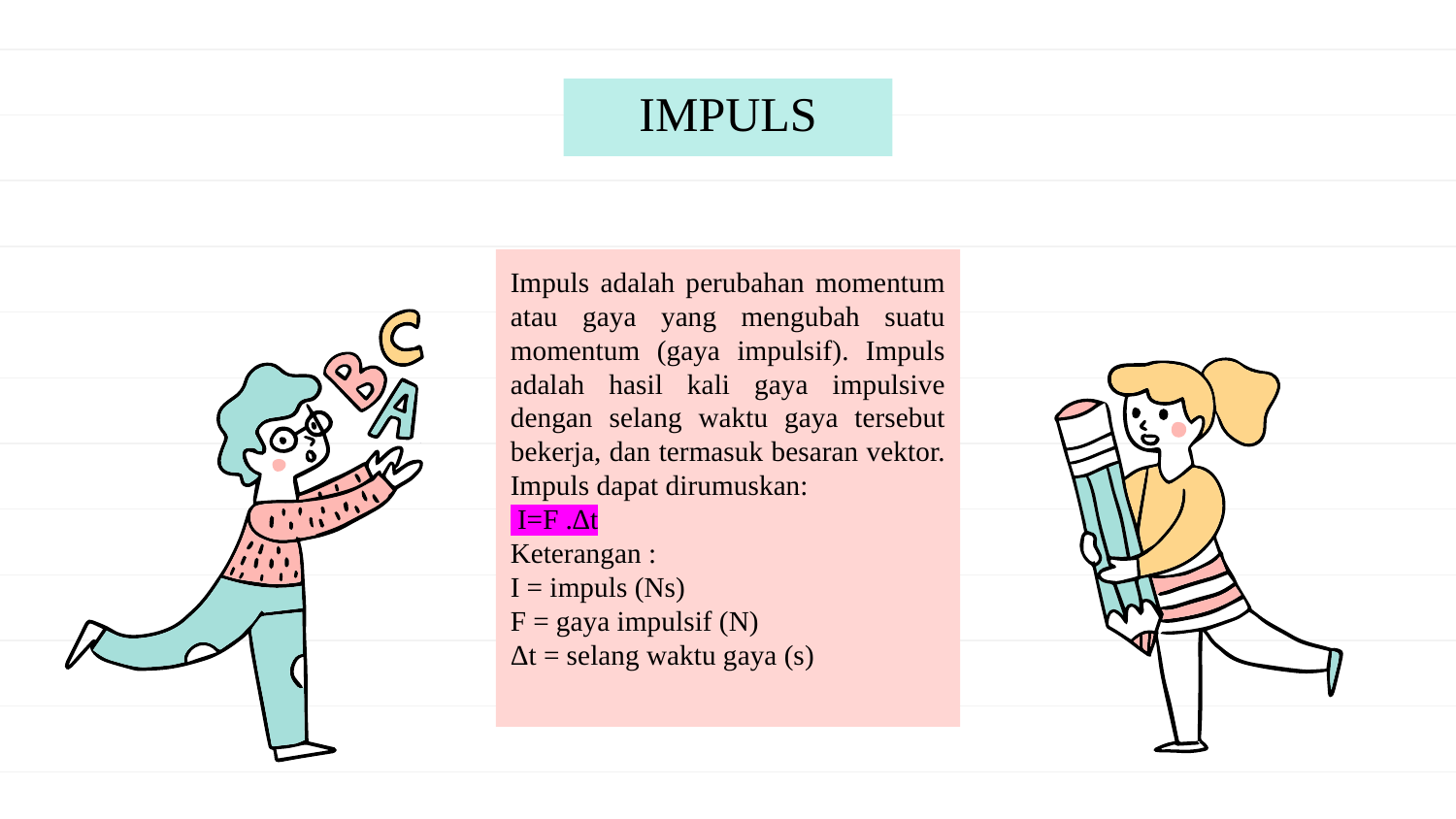

# IMPULS
Impuls adalah perubahan momentum atau gaya yang mengubah suatu momentum (gaya impulsif). Impuls adalah hasil kali gaya impulsive dengan selang waktu gaya tersebut bekerja, dan termasuk besaran vektor.
Impuls dapat dirumuskan:
 I=F .∆t
Keterangan :
I = impuls (Ns)
F = gaya impulsif (N)
Δt = selang waktu gaya (s)